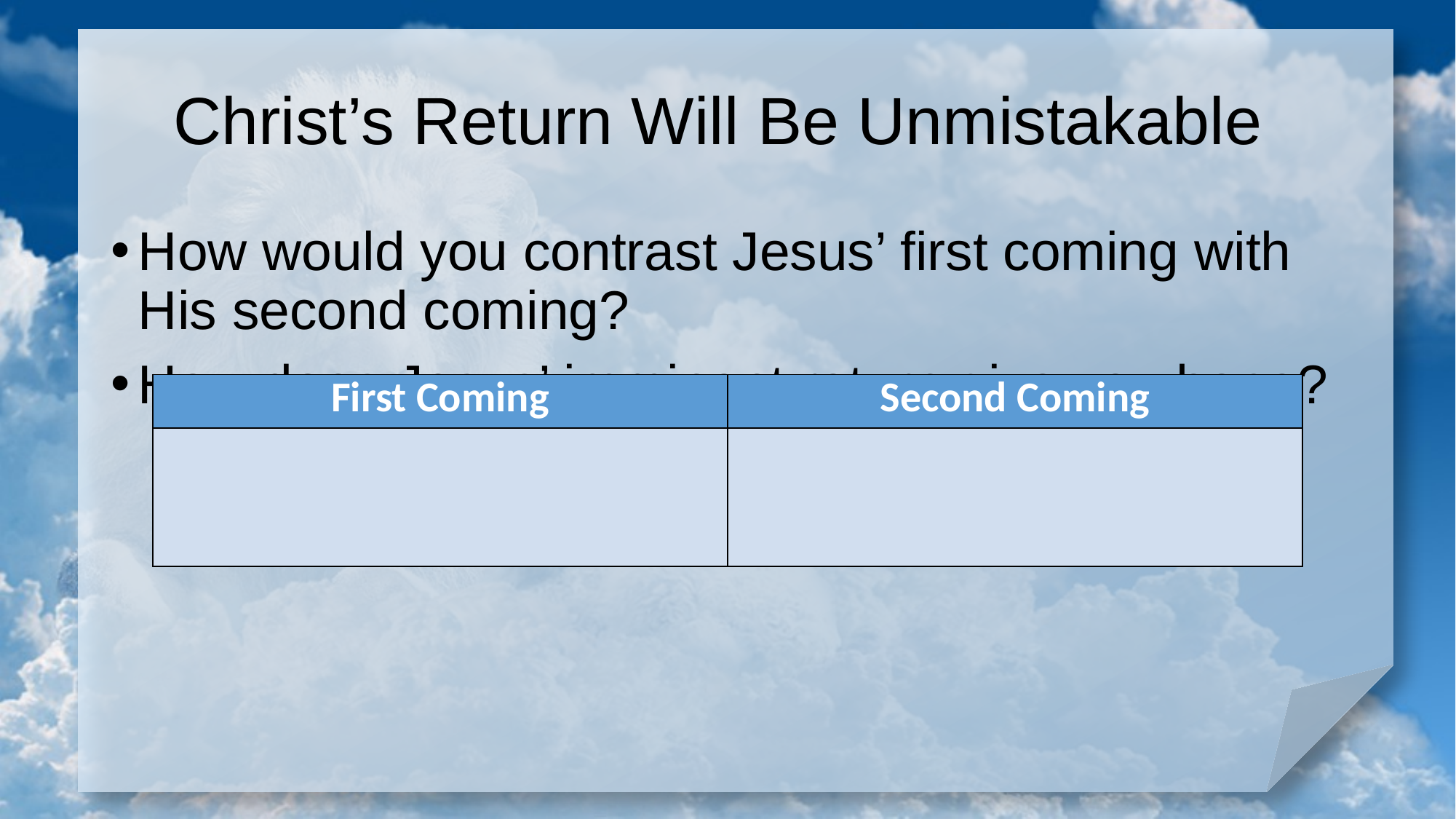

# Christ’s Return Will Be Unmistakable
How would you contrast Jesus’ first coming with His second coming?
How does Jesus’ imminent return give you hope?
| First Coming | Second Coming |
| --- | --- |
|  |  |